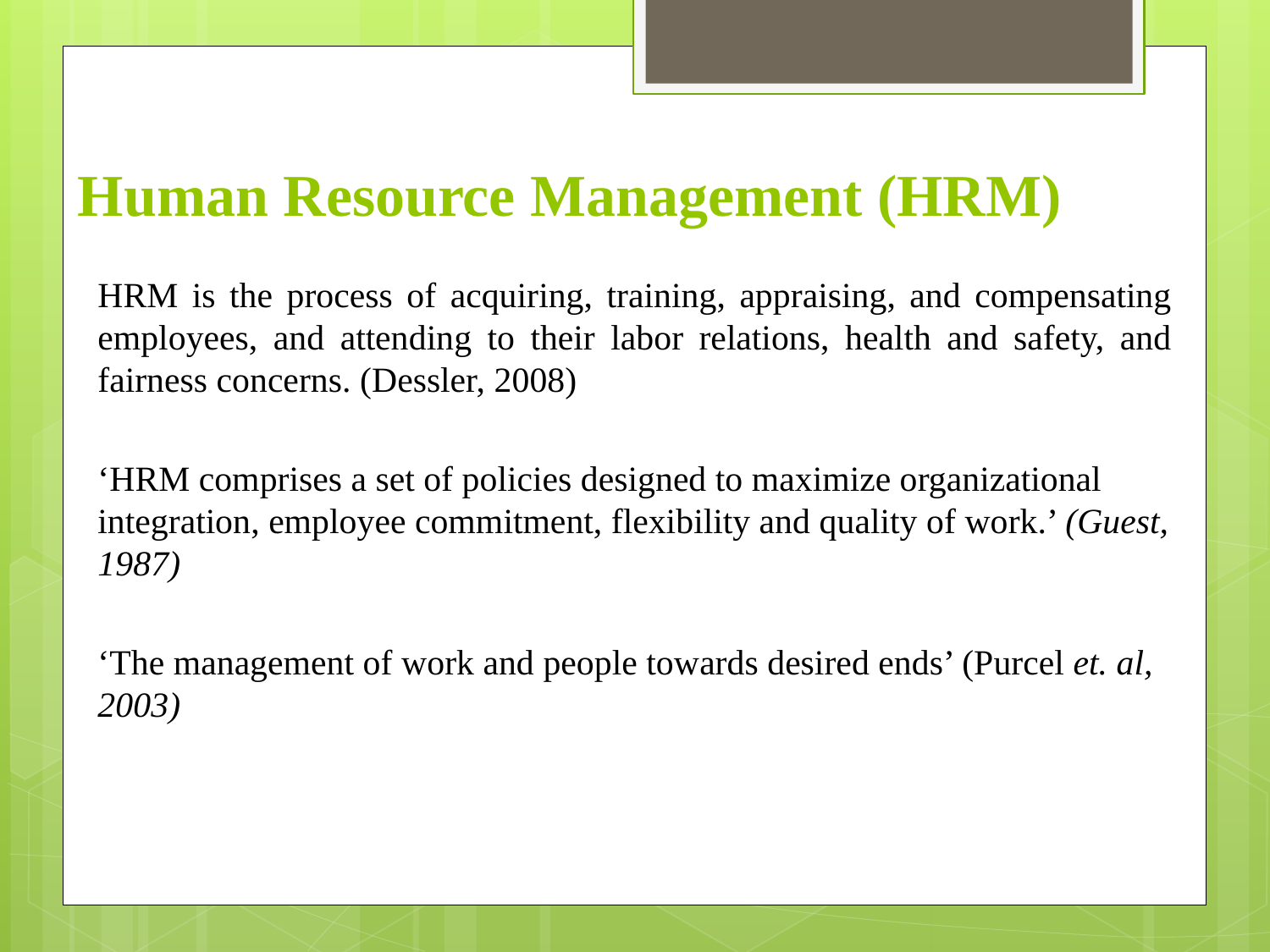

# Human Resource Management (HRM)
HRM is the process of acquiring, training, appraising, and compensating employees, and attending to their labor relations, health and safety, and fairness concerns. (Dessler, 2008)

‘HRM comprises a set of policies designed to maximize organizational integration, employee commitment, flexibility and quality of work.’ (Guest, 1987)

‘The management of work and people towards desired ends’ (Purcel et. al, 2003)